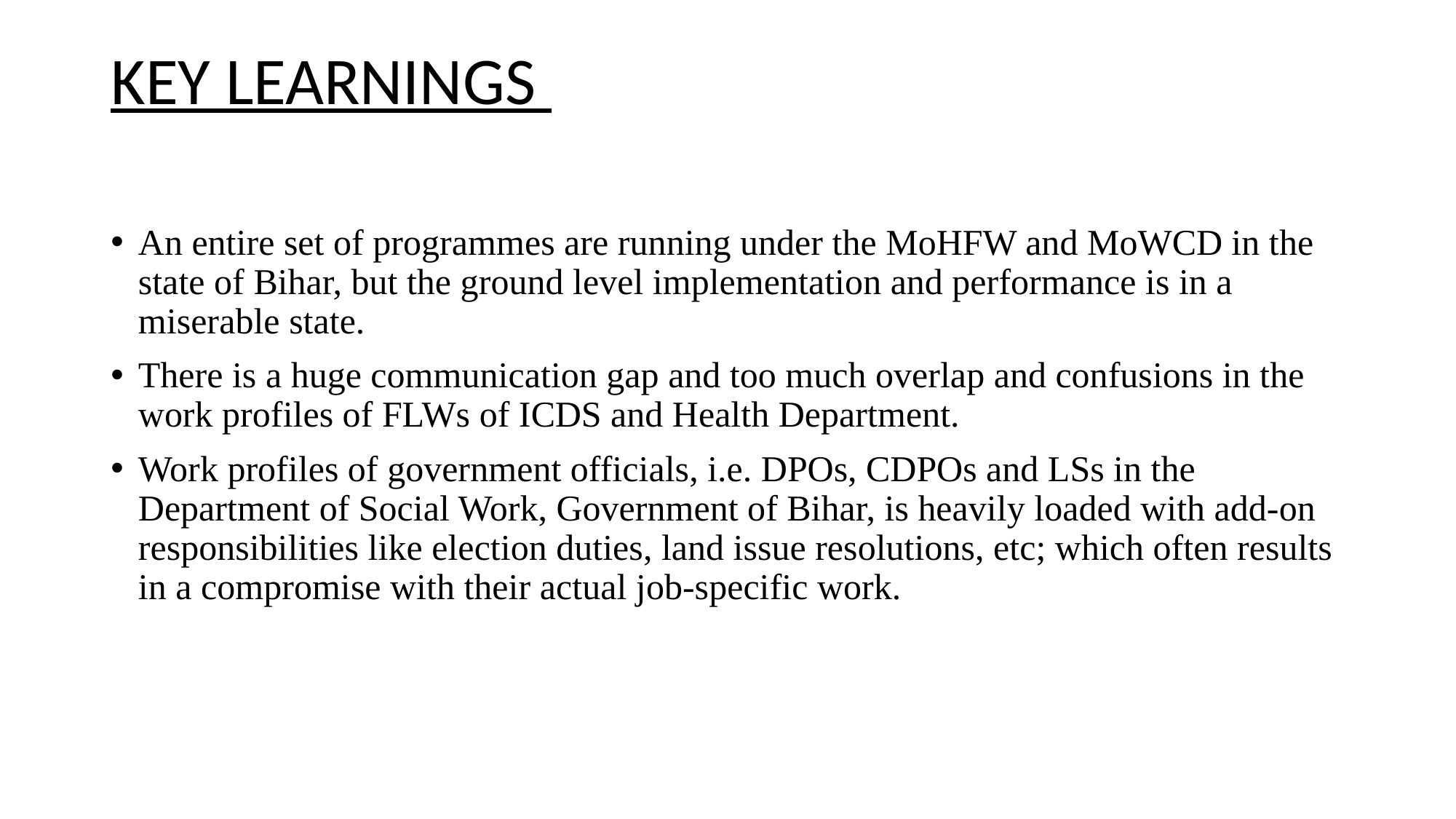

# KEY LEARNINGS
An entire set of programmes are running under the MoHFW and MoWCD in the state of Bihar, but the ground level implementation and performance is in a miserable state.
There is a huge communication gap and too much overlap and confusions in the work profiles of FLWs of ICDS and Health Department.
Work profiles of government officials, i.e. DPOs, CDPOs and LSs in the Department of Social Work, Government of Bihar, is heavily loaded with add-on responsibilities like election duties, land issue resolutions, etc; which often results in a compromise with their actual job-specific work.